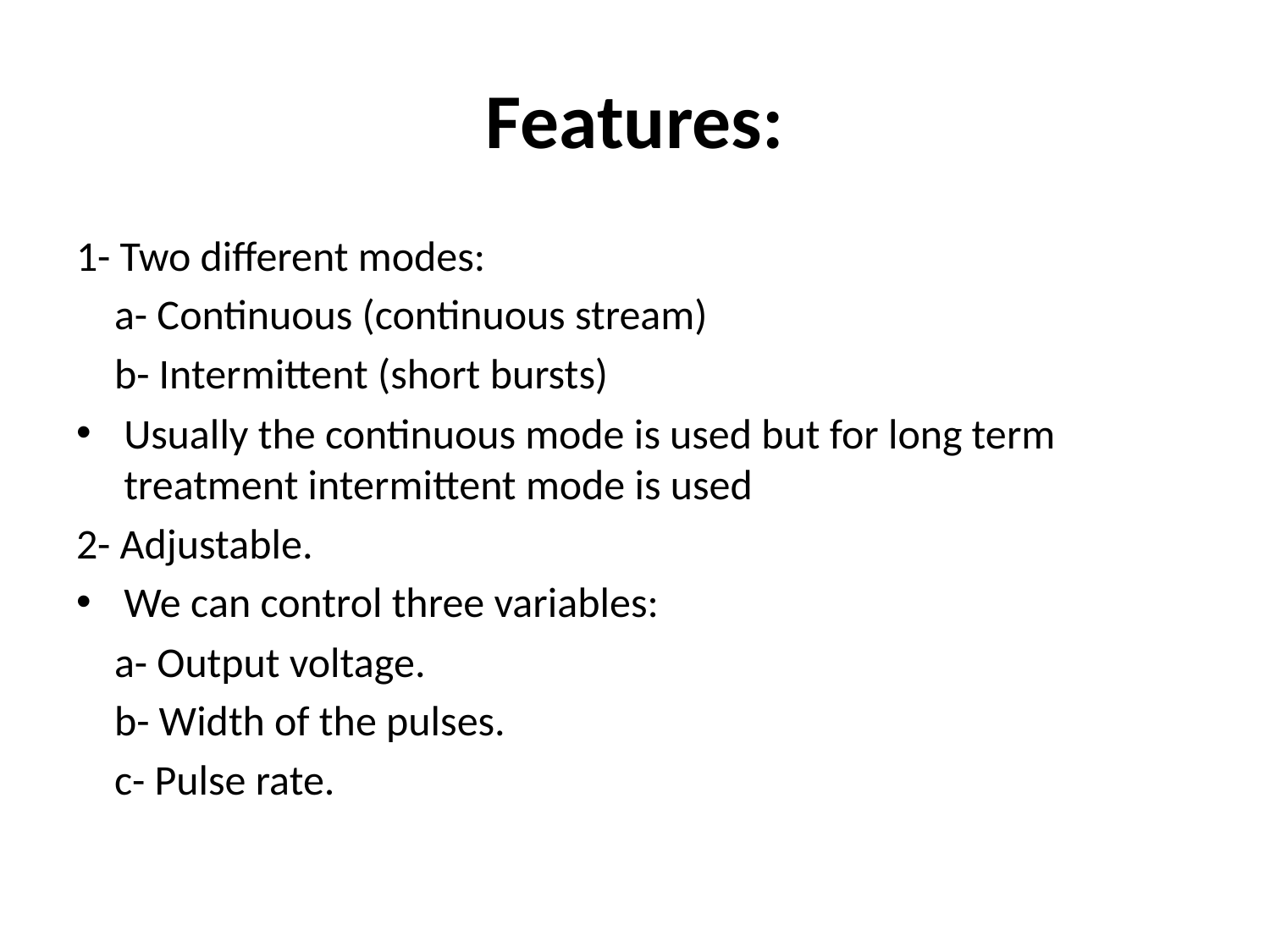

# Features:
1- Two different modes:
    a- Continuous (continuous stream)
    b- Intermittent (short bursts)
Usually the continuous mode is used but for long term treatment intermittent mode is used
2- Adjustable.
We can control three variables:
    a- Output voltage.
    b- Width of the pulses.
    c- Pulse rate.